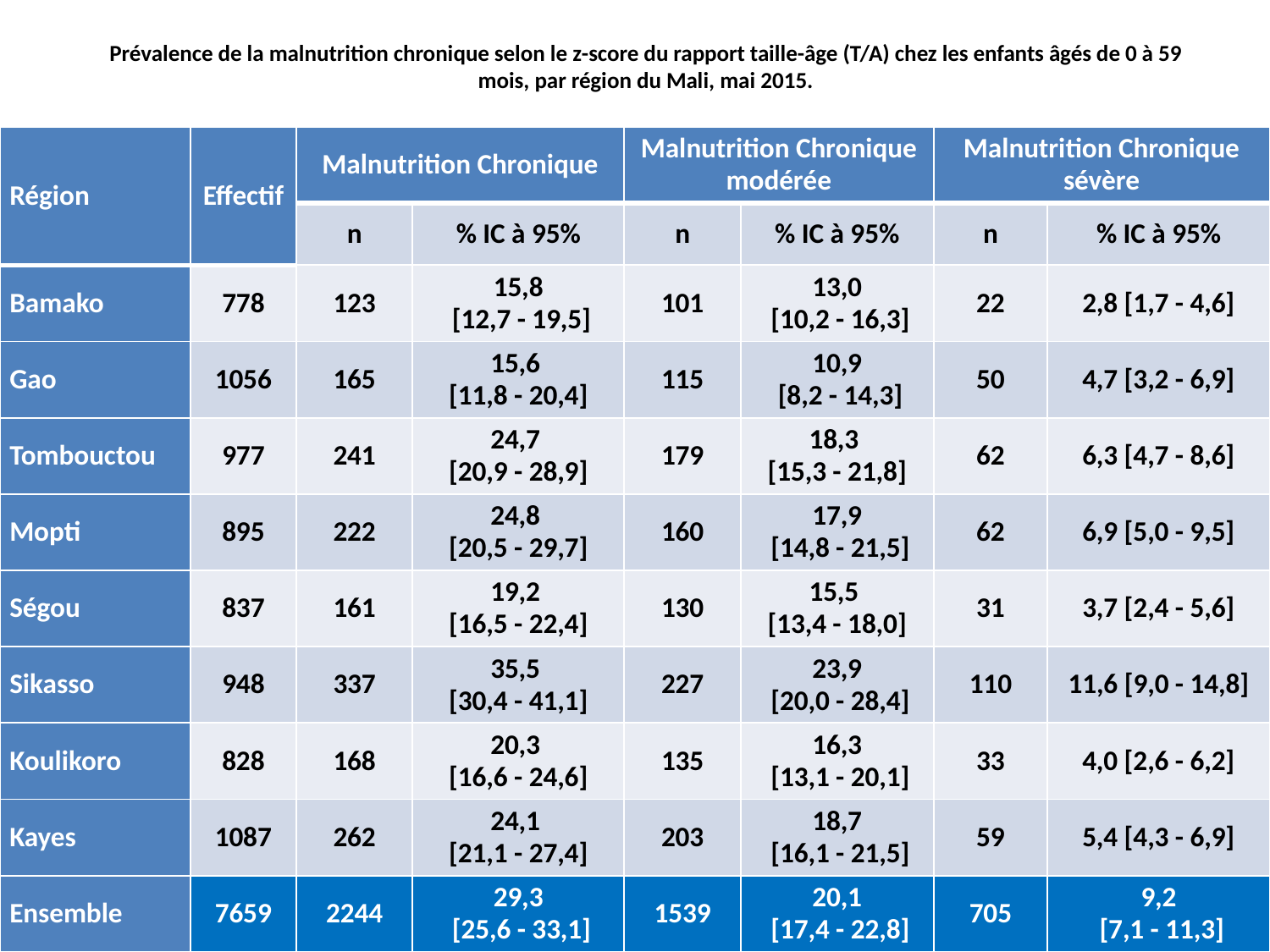

# Prévalence de la malnutrition chronique selon le z-score du rapport taille-âge (T/A) chez les enfants âgés de 0 à 59 mois, par région du Mali, mai 2015.
| Région | Effectif | Malnutrition Chronique |  | Malnutrition Chronique modérée |  | Malnutrition Chronique sévère |  |
| --- | --- | --- | --- | --- | --- | --- | --- |
|  |  | n | % IC à 95% | n | % IC à 95% | n | % IC à 95% |
| Bamako | 778 | 123 | 15,8 [12,7 - 19,5] | 101 | 13,0 [10,2 - 16,3] | 22 | 2,8 [1,7 - 4,6] |
| Gao | 1056 | 165 | 15,6 [11,8 - 20,4] | 115 | 10,9 [8,2 - 14,3] | 50 | 4,7 [3,2 - 6,9] |
| Tombouctou | 977 | 241 | 24,7 [20,9 - 28,9] | 179 | 18,3 [15,3 - 21,8] | 62 | 6,3 [4,7 - 8,6] |
| Mopti | 895 | 222 | 24,8 [20,5 - 29,7] | 160 | 17,9 [14,8 - 21,5] | 62 | 6,9 [5,0 - 9,5] |
| Ségou | 837 | 161 | 19,2 [16,5 - 22,4] | 130 | 15,5 [13,4 - 18,0] | 31 | 3,7 [2,4 - 5,6] |
| Sikasso | 948 | 337 | 35,5 [30,4 - 41,1] | 227 | 23,9 [20,0 - 28,4] | 110 | 11,6 [9,0 - 14,8] |
| Koulikoro | 828 | 168 | 20,3 [16,6 - 24,6] | 135 | 16,3 [13,1 - 20,1] | 33 | 4,0 [2,6 - 6,2] |
| Kayes | 1087 | 262 | 24,1 [21,1 - 27,4] | 203 | 18,7 [16,1 - 21,5] | 59 | 5,4 [4,3 - 6,9] |
| Ensemble | 7659 | 2244 | 29,3 [25,6 - 33,1] | 1539 | 20,1 [17,4 - 22,8] | 705 | 9,2 [7,1 - 11,3] |